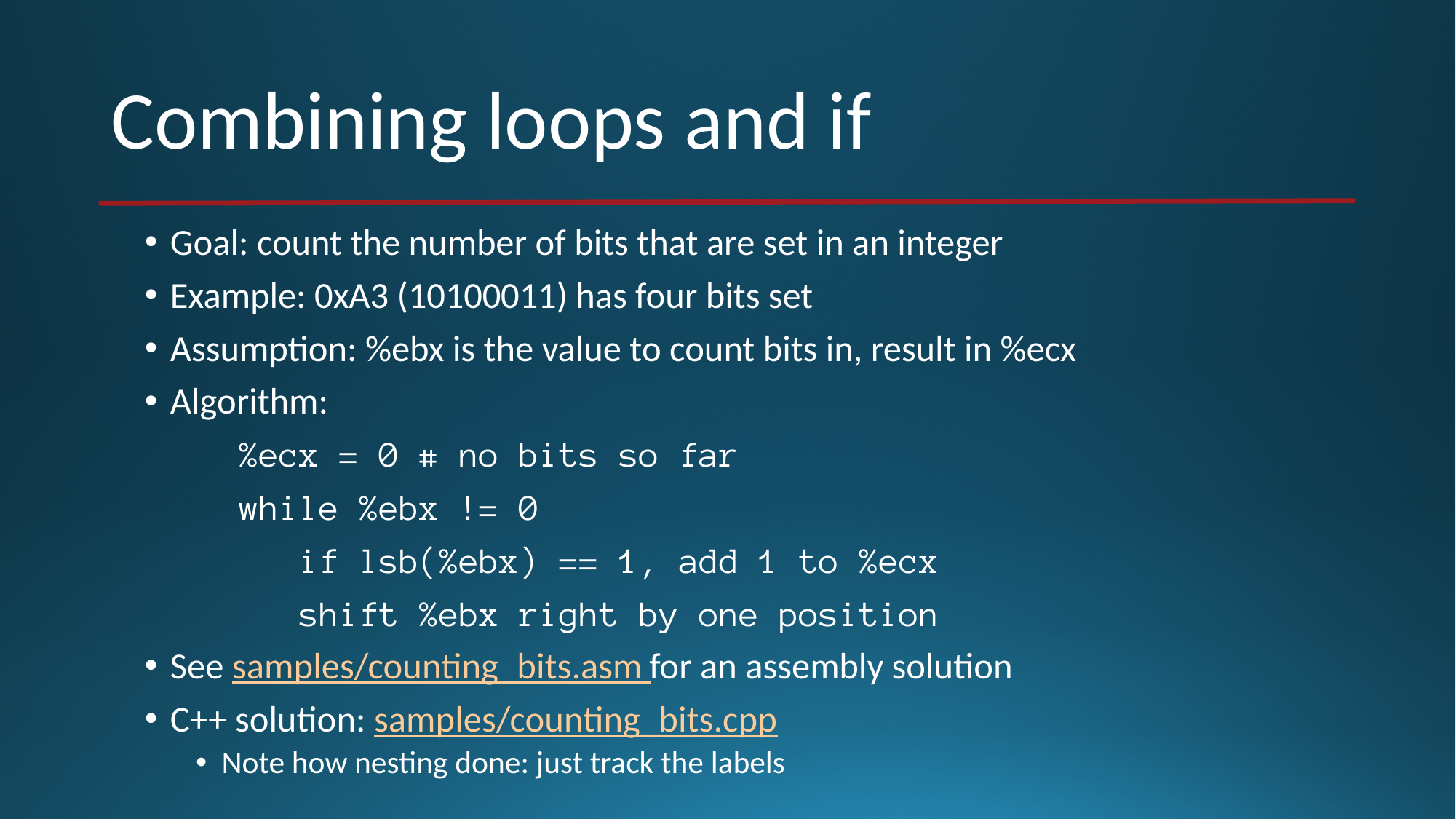

# Combining loops and if
Goal: count the number of bits that are set in an integer
Example: 0xA3 (10100011) has four bits set
Assumption: %ebx is the value to count bits in, result in %ecx
Algorithm:
	%ecx = 0 # no bits so far
	while %ebx != 0
	   if lsb(%ebx) == 1, add 1 to %ecx
	   shift %ebx right by one position
See samples/counting_bits.asm for an assembly solution
C++ solution: samples/counting_bits.cpp
Note how nesting done: just track the labels